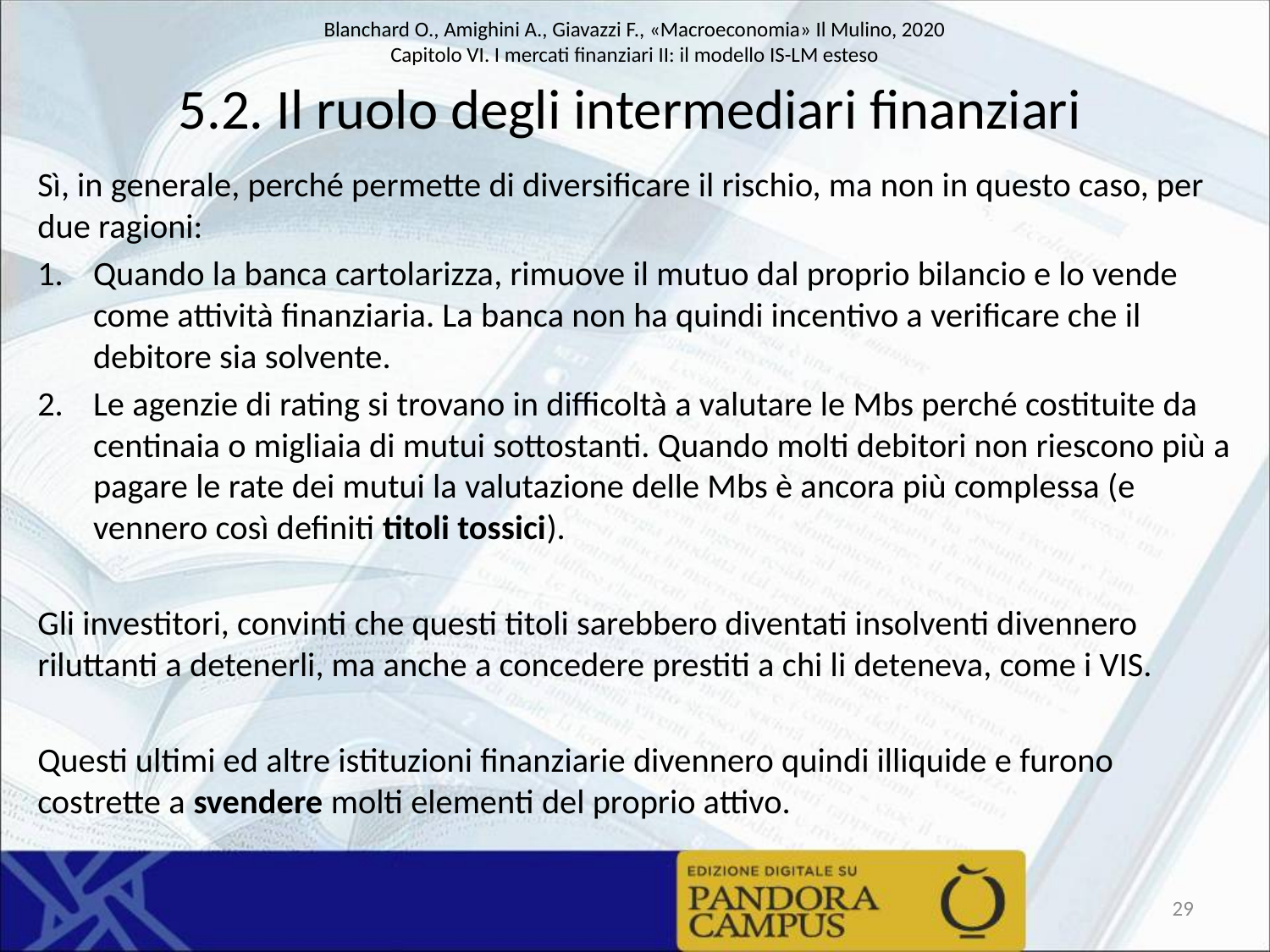

# 5.2. Il ruolo degli intermediari finanziari
Sì, in generale, perché permette di diversificare il rischio, ma non in questo caso, per due ragioni:
Quando la banca cartolarizza, rimuove il mutuo dal proprio bilancio e lo vende come attività finanziaria. La banca non ha quindi incentivo a verificare che il debitore sia solvente.
Le agenzie di rating si trovano in difficoltà a valutare le Mbs perché costituite da centinaia o migliaia di mutui sottostanti. Quando molti debitori non riescono più a pagare le rate dei mutui la valutazione delle Mbs è ancora più complessa (e vennero così definiti titoli tossici).

Gli investitori, convinti che questi titoli sarebbero diventati insolventi divennero riluttanti a detenerli, ma anche a concedere prestiti a chi li deteneva, come i VIS.

Questi ultimi ed altre istituzioni finanziarie divennero quindi illiquide e furono costrette a svendere molti elementi del proprio attivo.

29